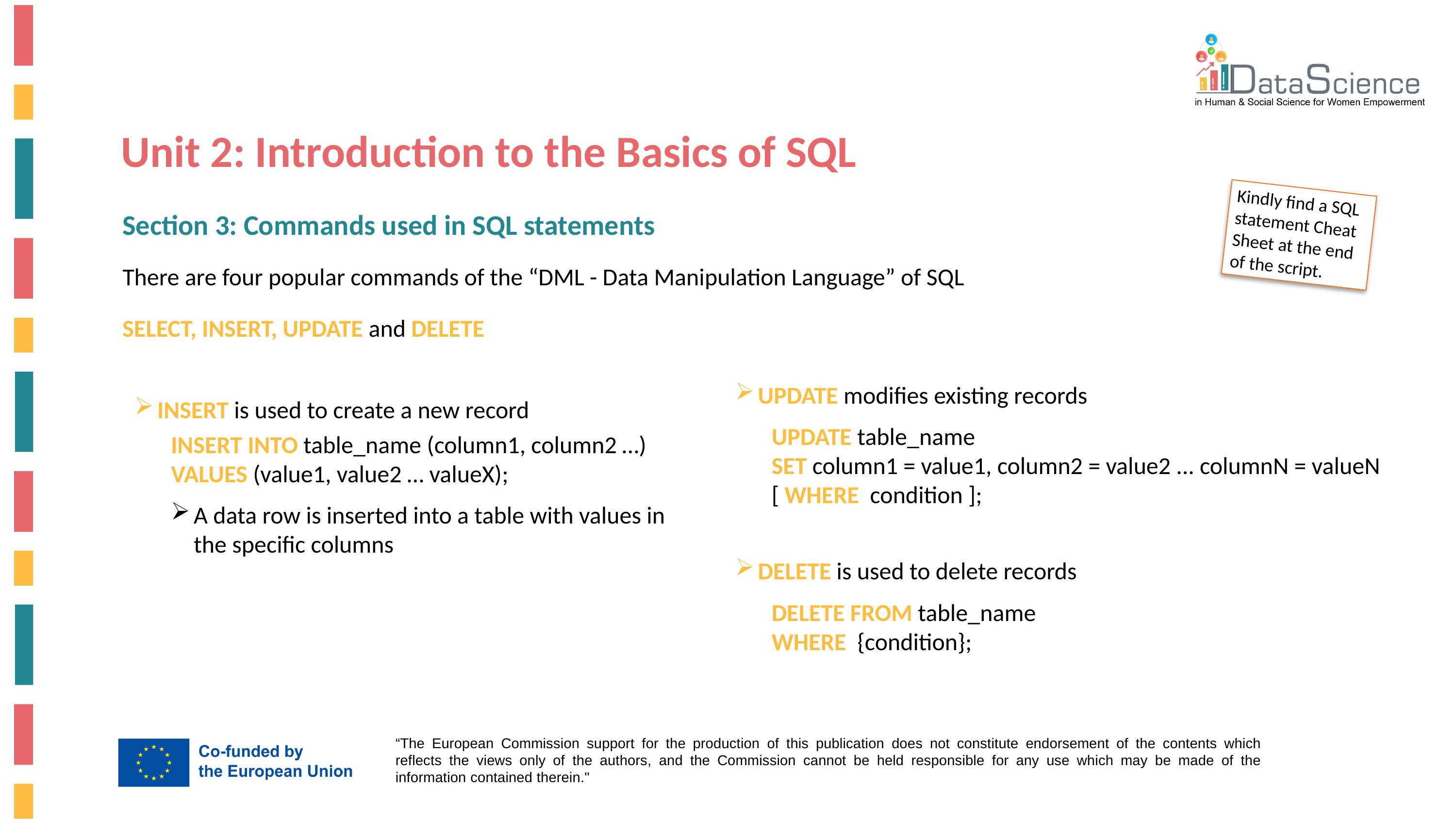

Unit 2: Introduction to the Basics of SQL
Kindly find a SQL statement Cheat Sheet at the end of the script.
Section 3: Commands used in SQL statements
There are four popular commands of the “DML - Data Manipulation Language” of SQL
SELECT, INSERT, UPDATE and DELETE
INSERT is used to create a new record
INSERT INTO table_name (column1, column2 …)
VALUES (value1, value2 … valueX);
A data row is inserted into a table with values in the specific columns

UPDATE modifies existing records
UPDATE table_name
SET column1 = value1, column2 = value2 ... columnN = valueN
[ WHERE  condition ];

DELETE is used to delete records
DELETE FROM table_name
WHERE  {condition};